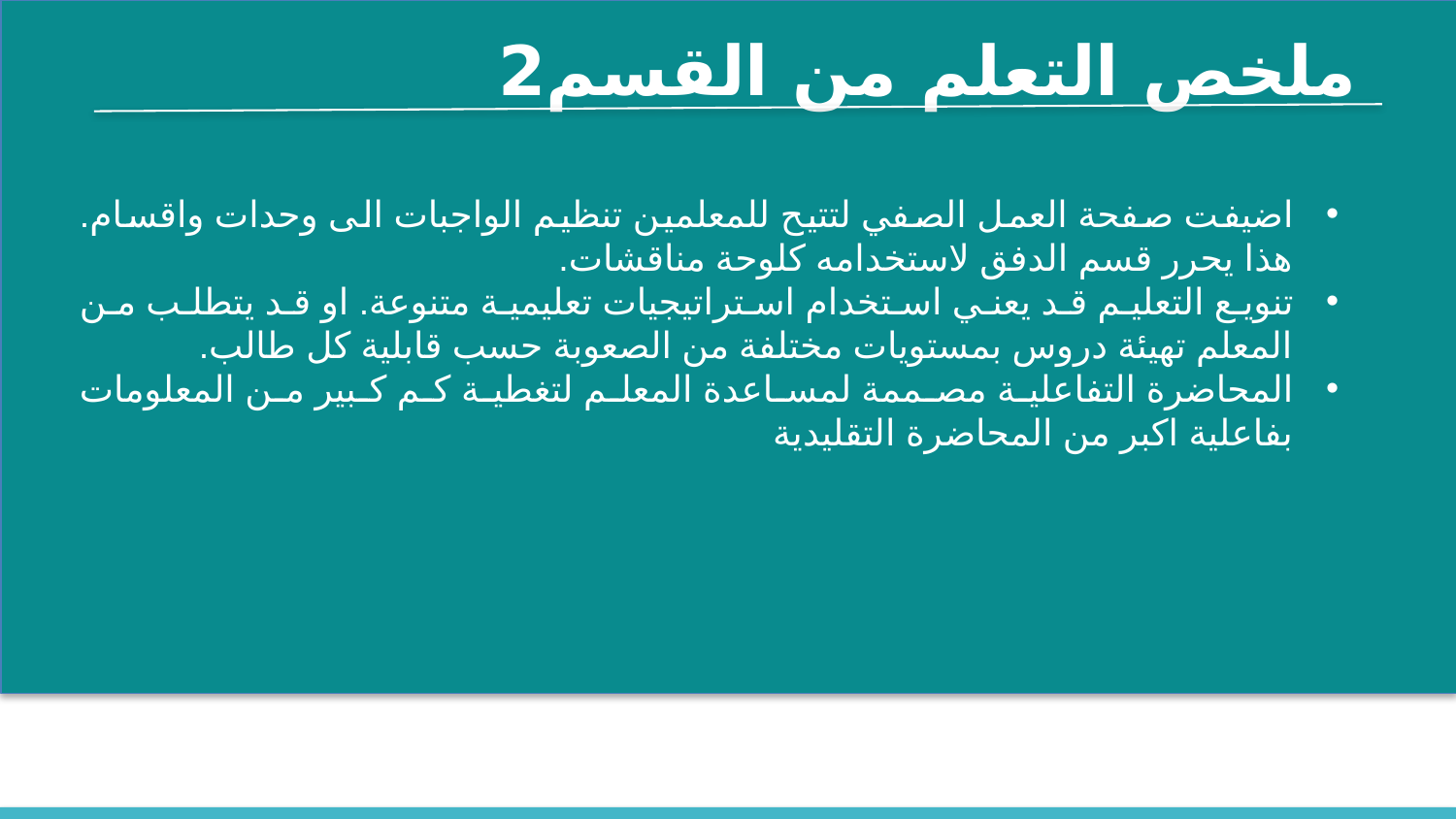

ملخص التعلم من القسم2
اضيفت صفحة العمل الصفي لتتيح للمعلمين تنظيم الواجبات الى وحدات واقسام. هذا يحرر قسم الدفق لاستخدامه كلوحة مناقشات.
تنويع التعليم قد يعني استخدام استراتيجيات تعليمية متنوعة. او قد يتطلب من المعلم تهيئة دروس بمستويات مختلفة من الصعوبة حسب قابلية كل طالب.
المحاضرة التفاعلية مصممة لمساعدة المعلم لتغطية كم كبير من المعلومات بفاعلية اكبر من المحاضرة التقليدية